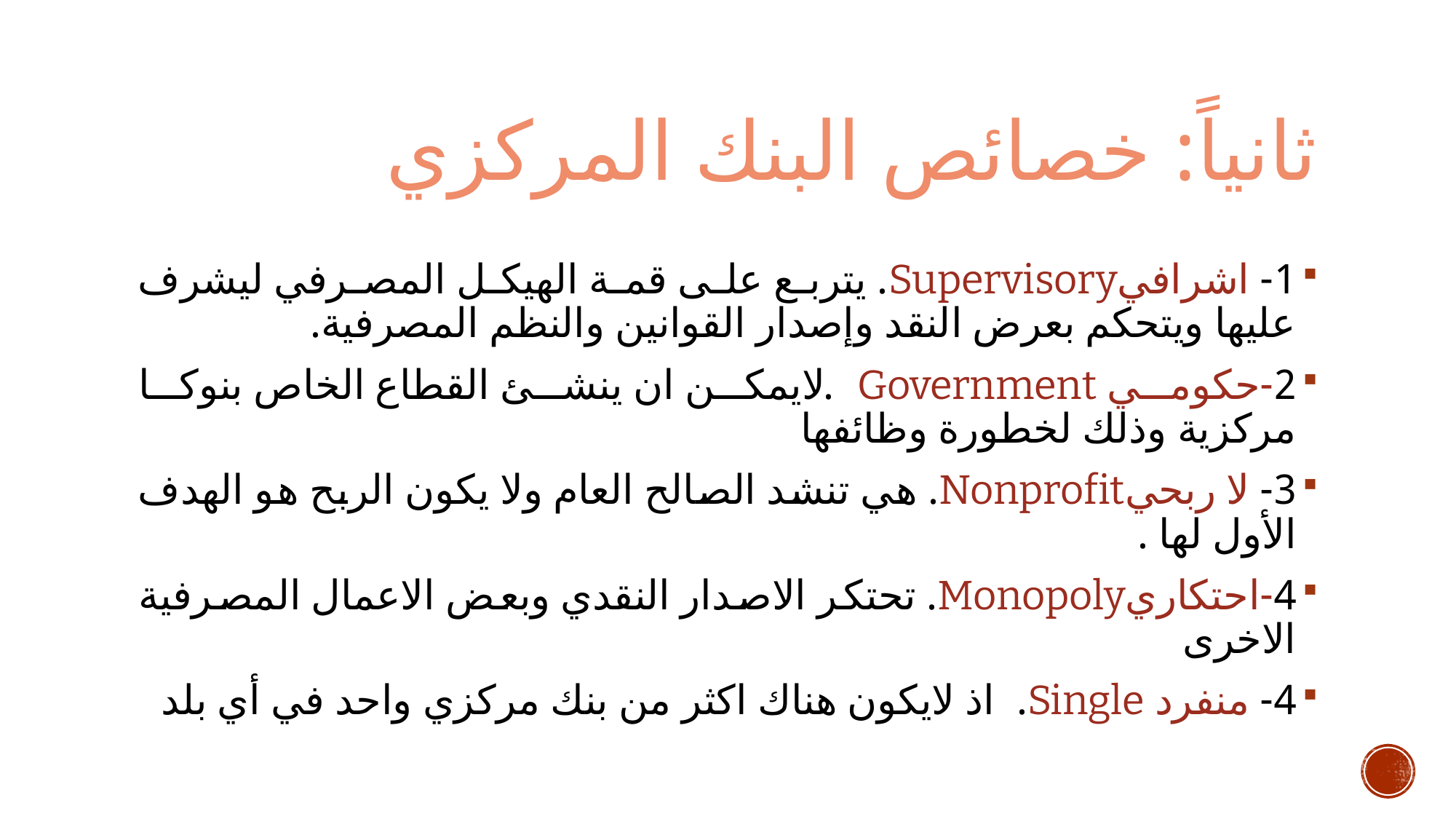

# ثانياً: خصائص البنك المركزي
1- اشرافيSupervisory. يتربع على قمة الهيكل المصرفي ليشرف عليها ويتحكم بعرض النقد وإصدار القوانين والنظم المصرفية.
2-حكومي Government.  لايمكن ان ينشئ القطاع الخاص بنوكا مركزية وذلك لخطورة وظائفها
3- لا ربحيNonprofit. هي تنشد الصالح العام ولا يكون الربح هو الهدف الأول لها .
4-احتكاريMonopoly. تحتكر الاصدار النقدي وبعض الاعمال المصرفية الاخرى
4- منفرد Single.  اذ لايكون هناك اكثر من بنك مركزي واحد في أي بلد